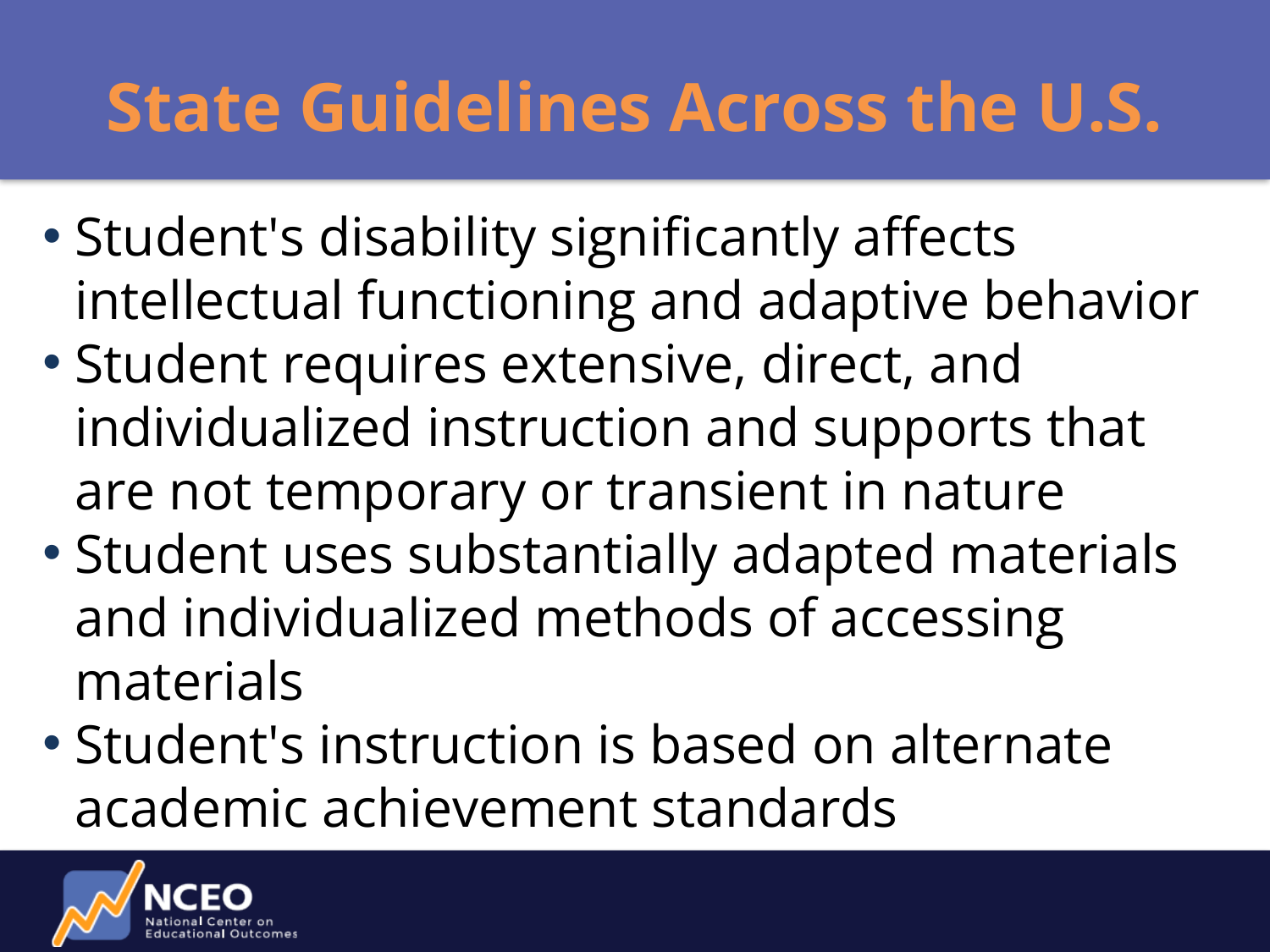

State Guidelines Across the U.S.
Student's disability significantly affects intellectual functioning and adaptive behavior
Student requires extensive, direct, and individualized instruction and supports that are not temporary or transient in nature
Student uses substantially adapted materials and individualized methods of accessing materials
Student's instruction is based on alternate academic achievement standards